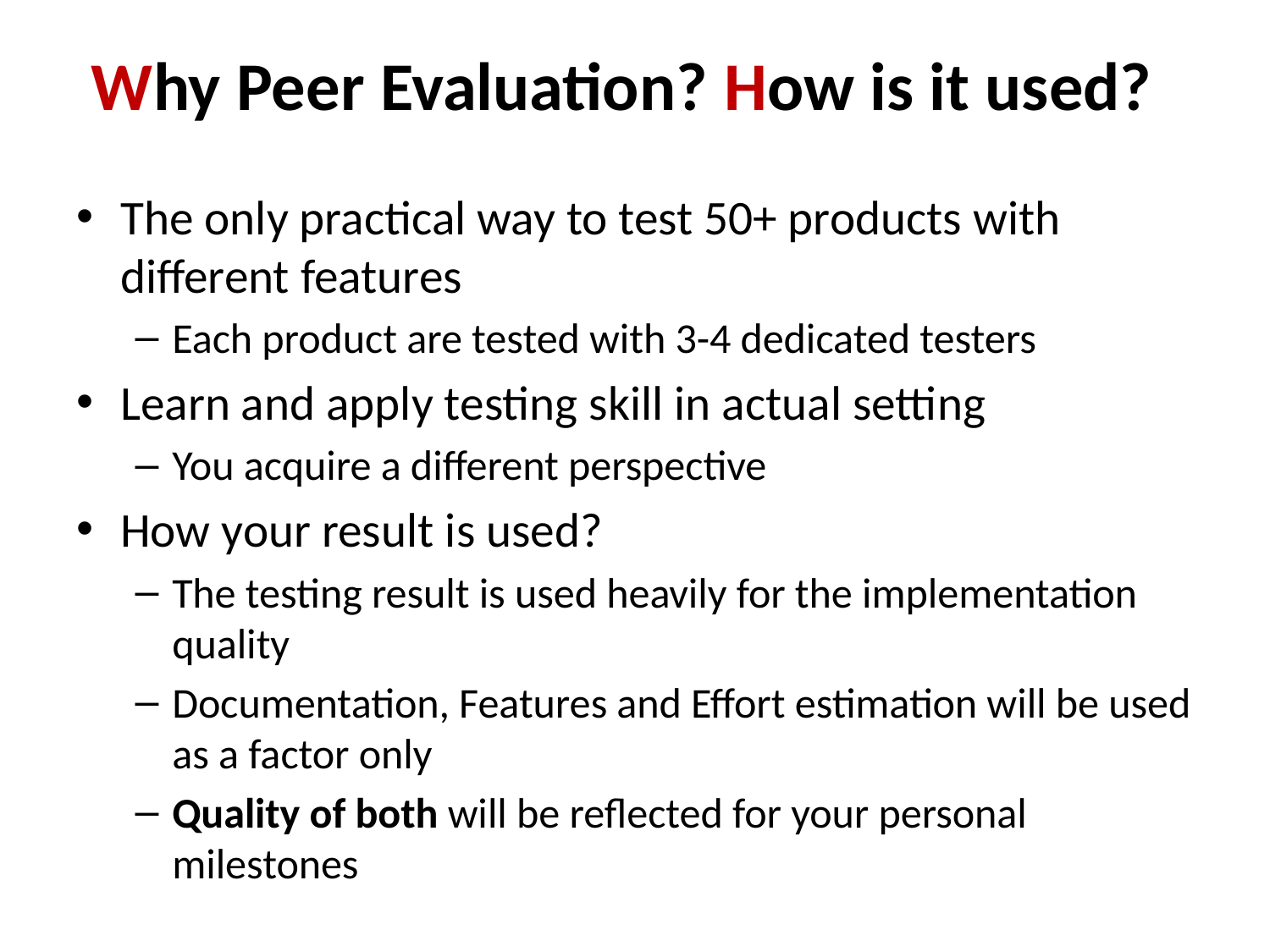

# Why Peer Evaluation? How is it used?
The only practical way to test 50+ products with different features
Each product are tested with 3-4 dedicated testers
Learn and apply testing skill in actual setting
You acquire a different perspective
How your result is used?
The testing result is used heavily for the implementation quality
Documentation, Features and Effort estimation will be used as a factor only
Quality of both will be reflected for your personal milestones